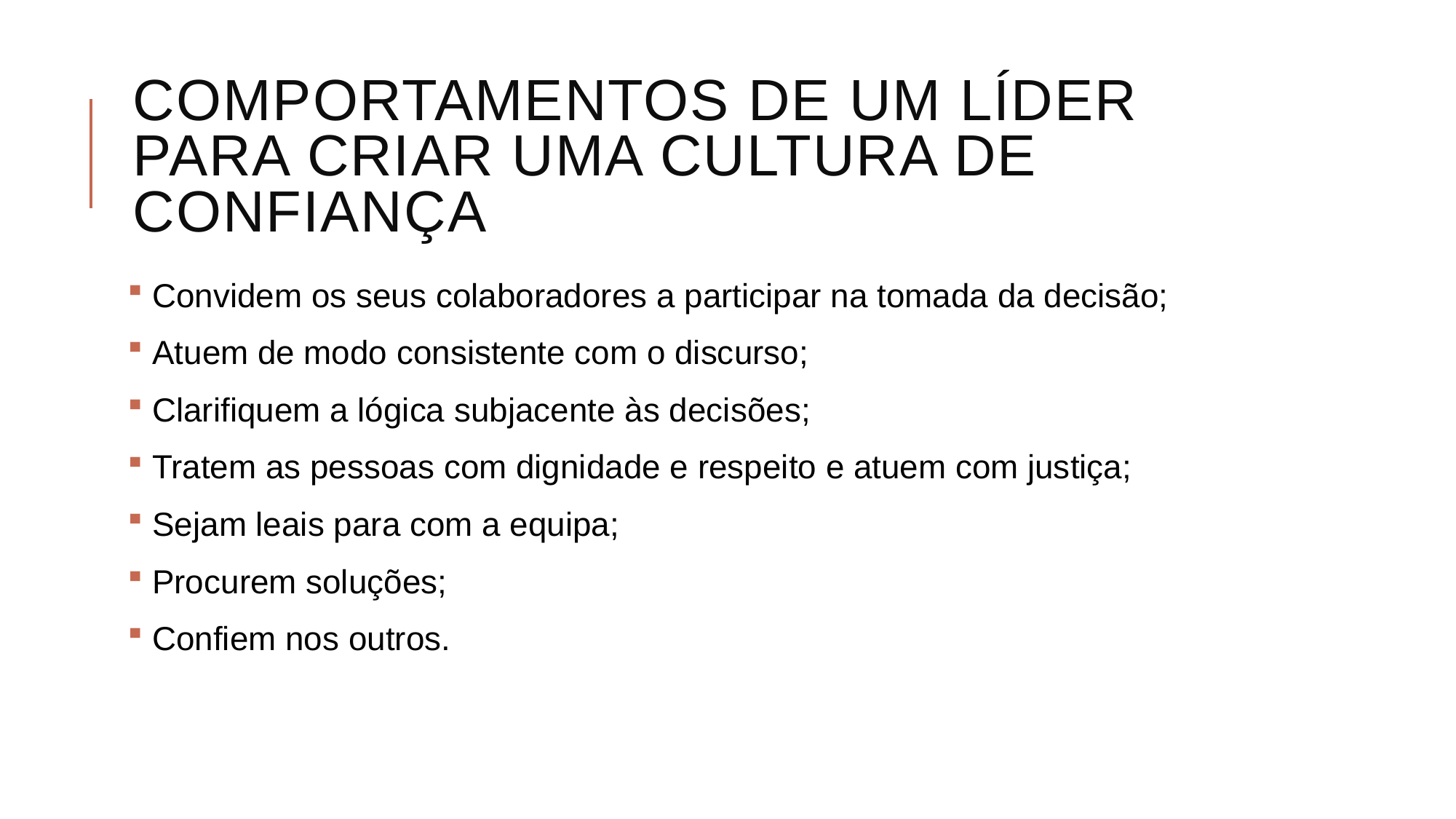

# Comportamentos de um líder para criar uma cultura de confiança
 Convidem os seus colaboradores a participar na tomada da decisão;
 Atuem de modo consistente com o discurso;
 Clarifiquem a lógica subjacente às decisões;
 Tratem as pessoas com dignidade e respeito e atuem com justiça;
 Sejam leais para com a equipa;
 Procurem soluções;
 Confiem nos outros.